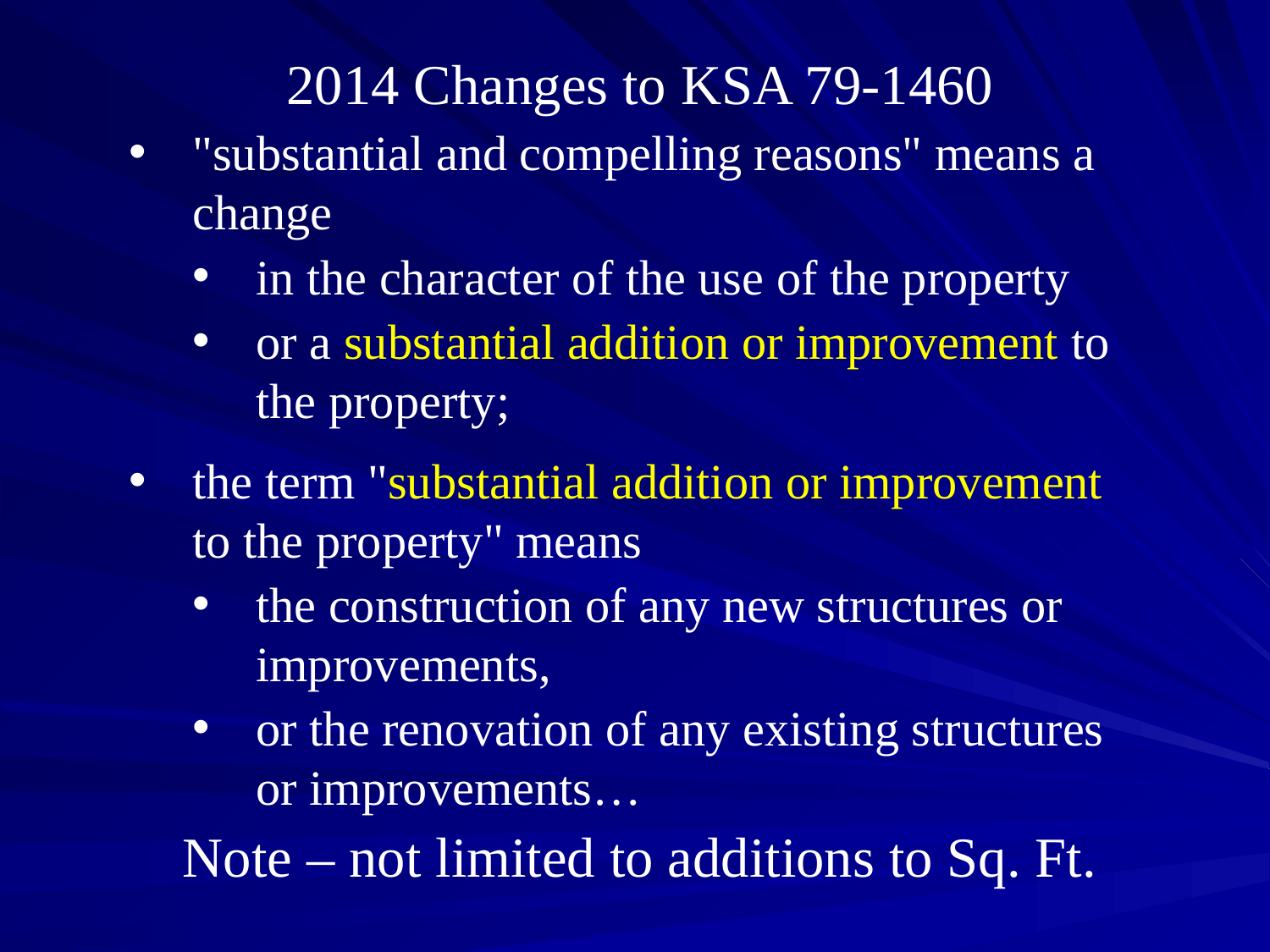

#
2014 Changes to KSA 79-1460
"substantial and compelling reasons" means a change
in the character of the use of the property
or a substantial addition or improvement to the property;
the term "substantial addition or improvement to the property" means
the construction of any new structures or improvements,
or the renovation of any existing structures or improvements…
Note – not limited to additions to Sq. Ft.